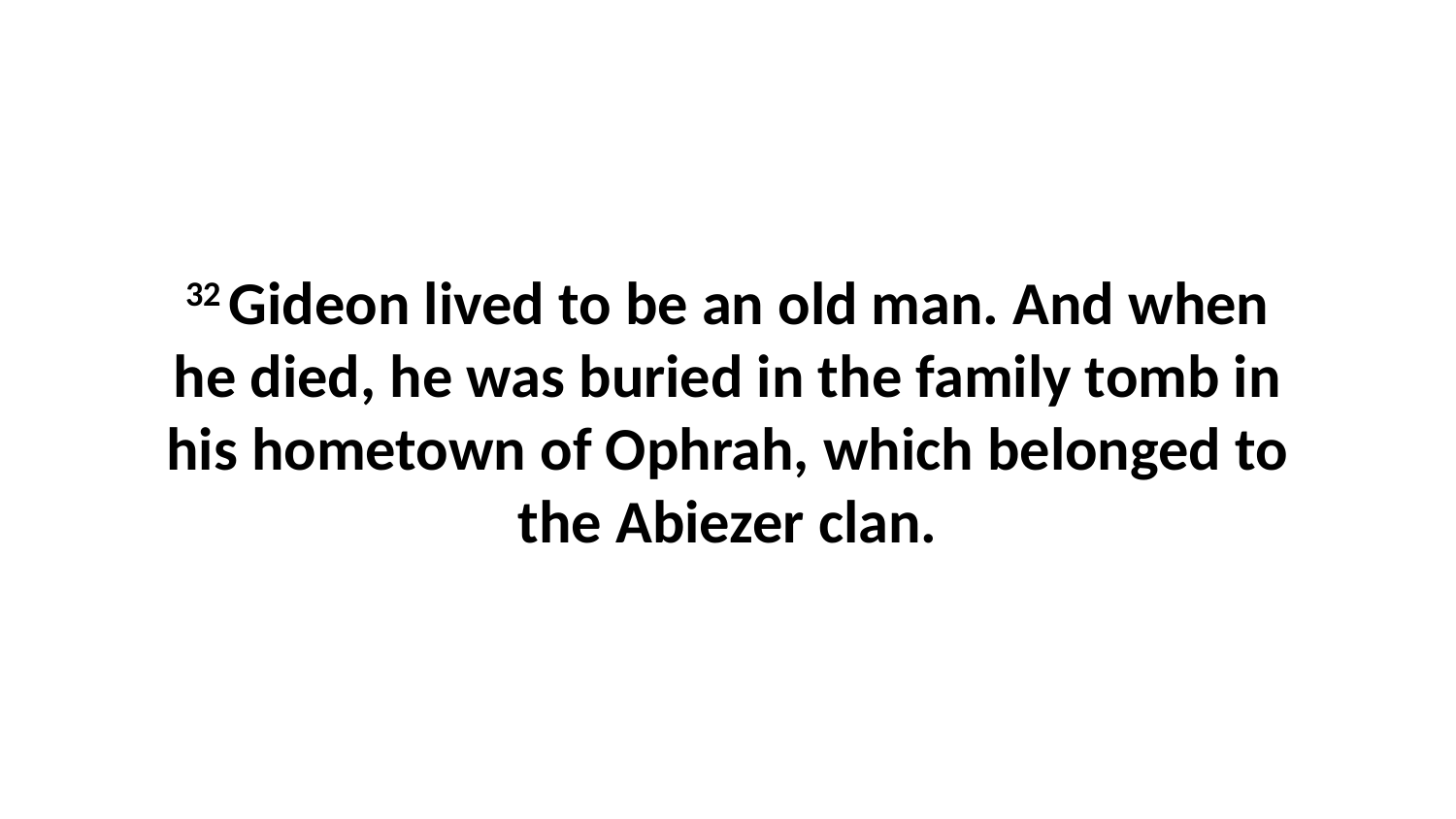

32 Gideon lived to be an old man. And when he died, he was buried in the family tomb in his hometown of Ophrah, which belonged to the Abiezer clan.